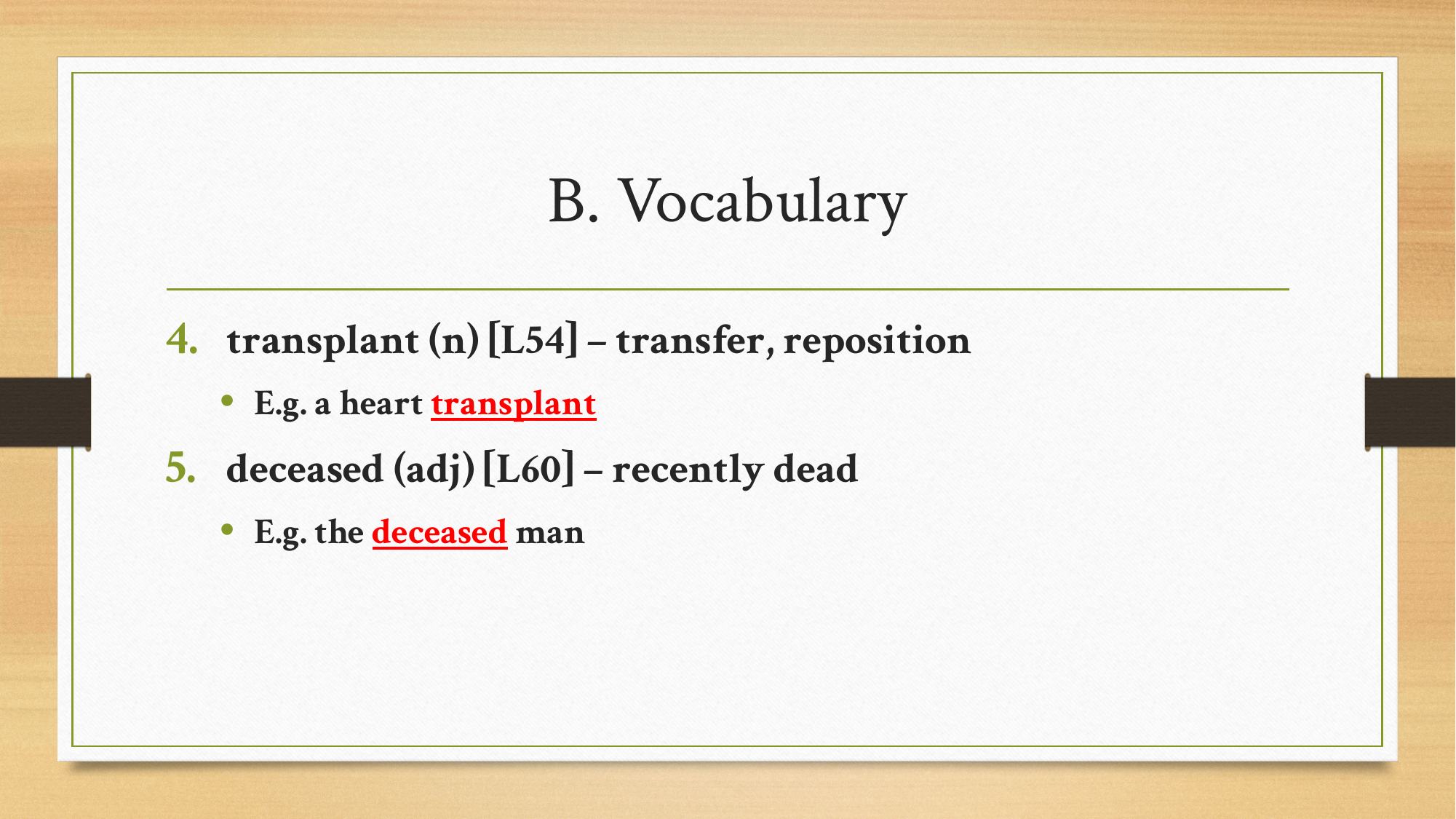

# B. Vocabulary
transplant (n) [L54] – transfer, reposition
E.g. a heart transplant
deceased (adj) [L60] – recently dead
E.g. the deceased man